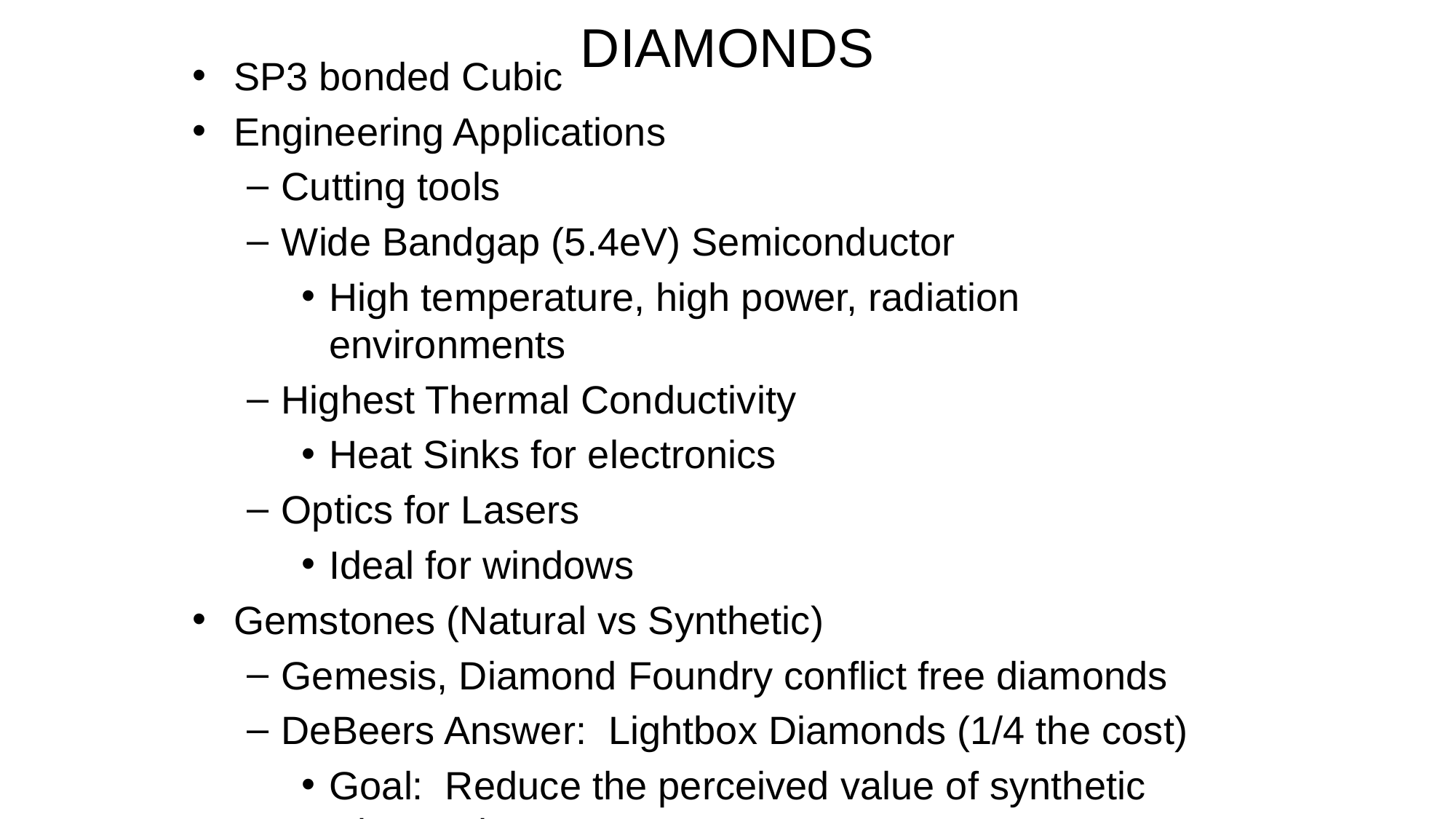

# Diamonds
SP3 bonded Cubic
Engineering Applications
Cutting tools
Wide Bandgap (5.4eV) Semiconductor
High temperature, high power, radiation environments
Highest Thermal Conductivity
Heat Sinks for electronics
Optics for Lasers
Ideal for windows
Gemstones (Natural vs Synthetic)
Gemesis, Diamond Foundry conflict free diamonds
DeBeers Answer:  Lightbox Diamonds (1/4 the cost)
Goal:  Reduce the perceived value of synthetic Diamonds